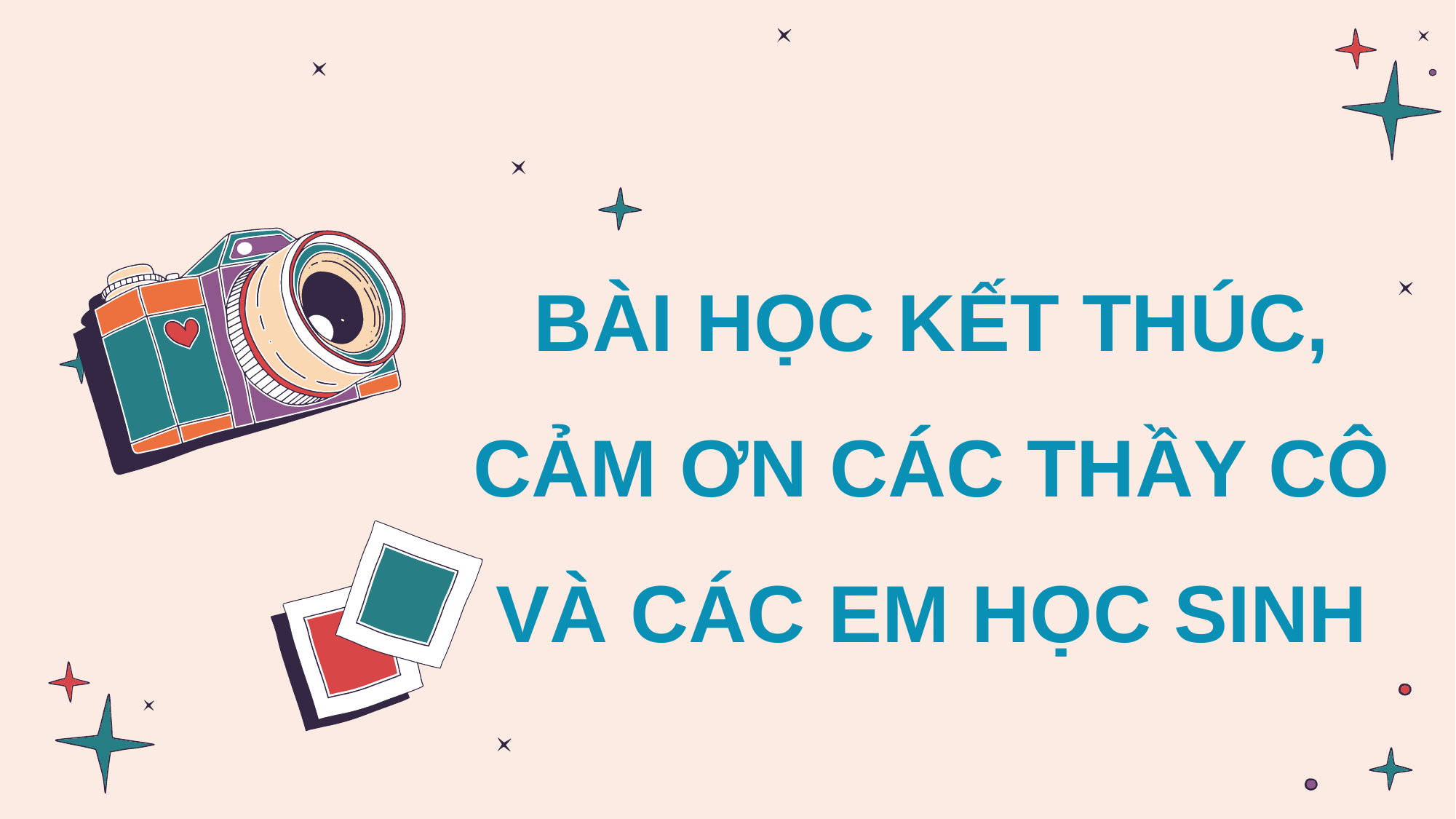

BÀI HỌC KẾT THÚC, CẢM ƠN CÁC THẦY CÔ VÀ CÁC EM HỌC SINH